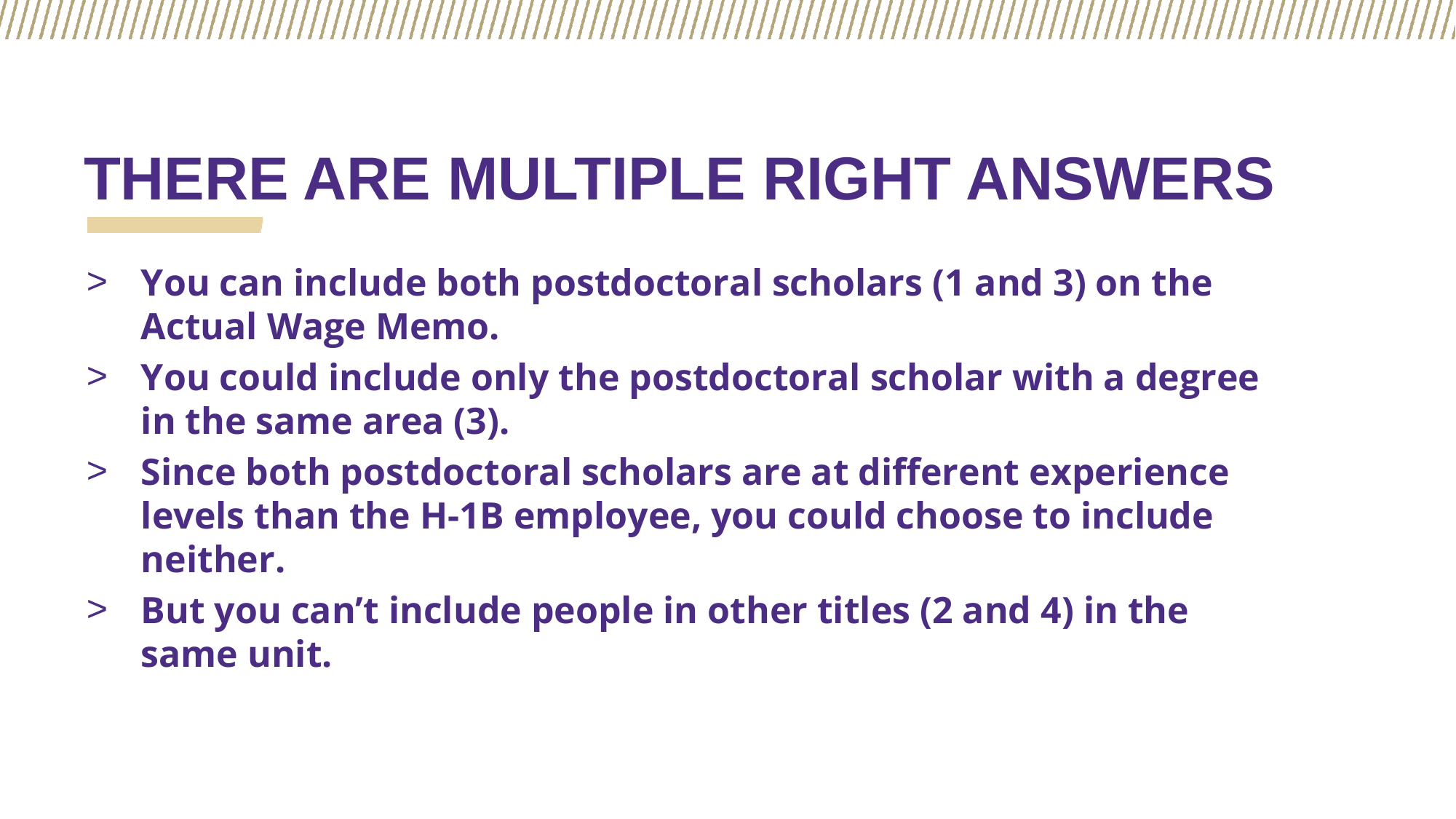

# THERE ARE MULTIPLE RIGHT ANSWERS
You can include both postdoctoral scholars (1 and 3) on the Actual Wage Memo.
You could include only the postdoctoral scholar with a degree in the same area (3).
Since both postdoctoral scholars are at different experience levels than the H-1B employee, you could choose to include neither.
But you can’t include people in other titles (2 and 4) in the same unit.